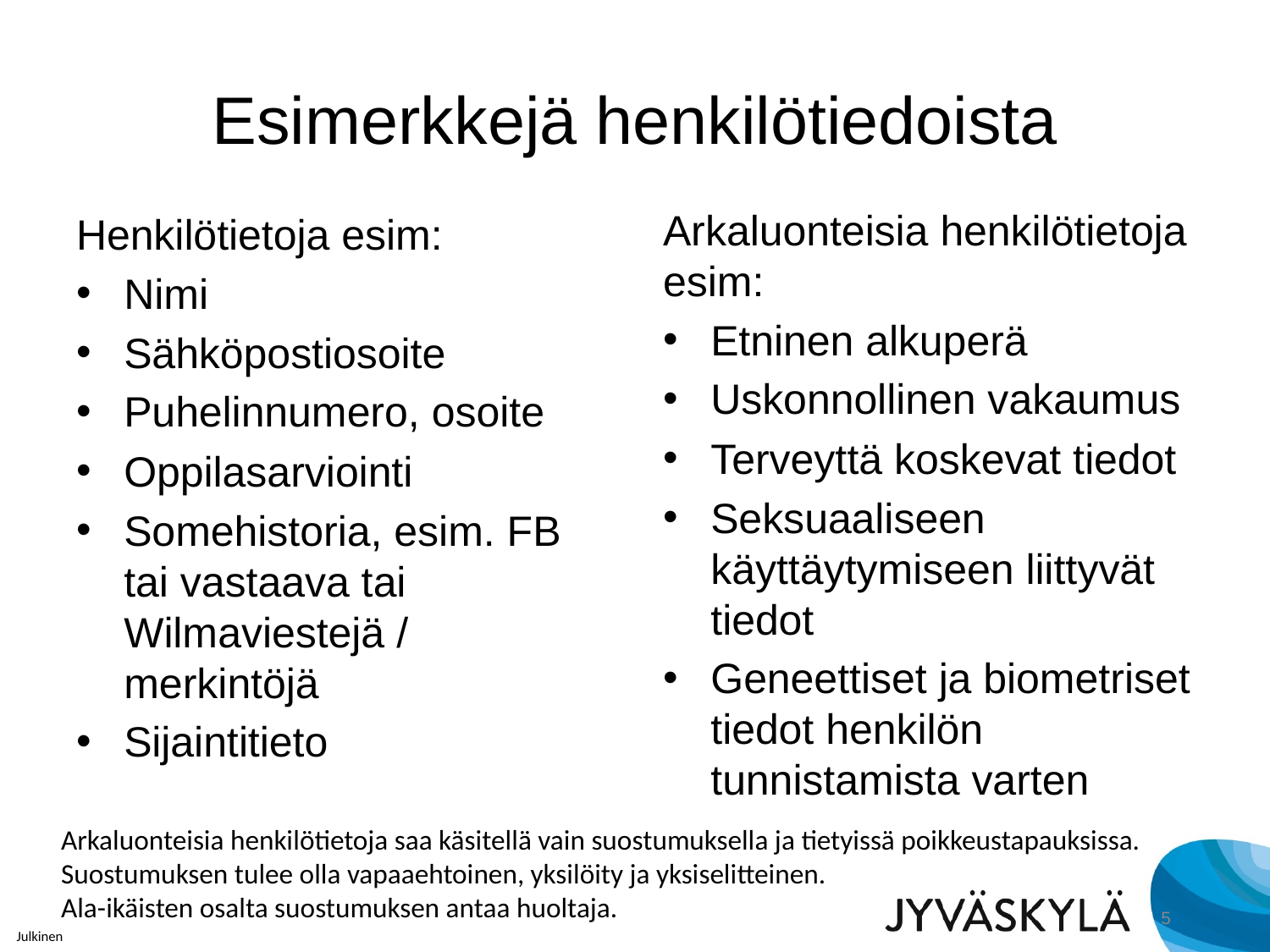

# Esimerkkejä henkilötiedoista
Arkaluonteisia henkilötietoja esim:
Etninen alkuperä
Uskonnollinen vakaumus
Terveyttä koskevat tiedot
Seksuaaliseen käyttäytymiseen liittyvät tiedot
Geneettiset ja biometriset tiedot henkilön tunnistamista varten

Henkilötietoja esim:
Nimi
Sähköpostiosoite
Puhelinnumero, osoite
Oppilasarviointi
Somehistoria, esim. FB tai vastaava tai Wilmaviestejä / merkintöjä
Sijaintitieto
Arkaluonteisia henkilötietoja saa käsitellä vain suostumuksella ja tietyissä poikkeustapauksissa.
Suostumuksen tulee olla vapaaehtoinen, yksilöity ja yksiselitteinen.
Ala-ikäisten osalta suostumuksen antaa huoltaja.
5